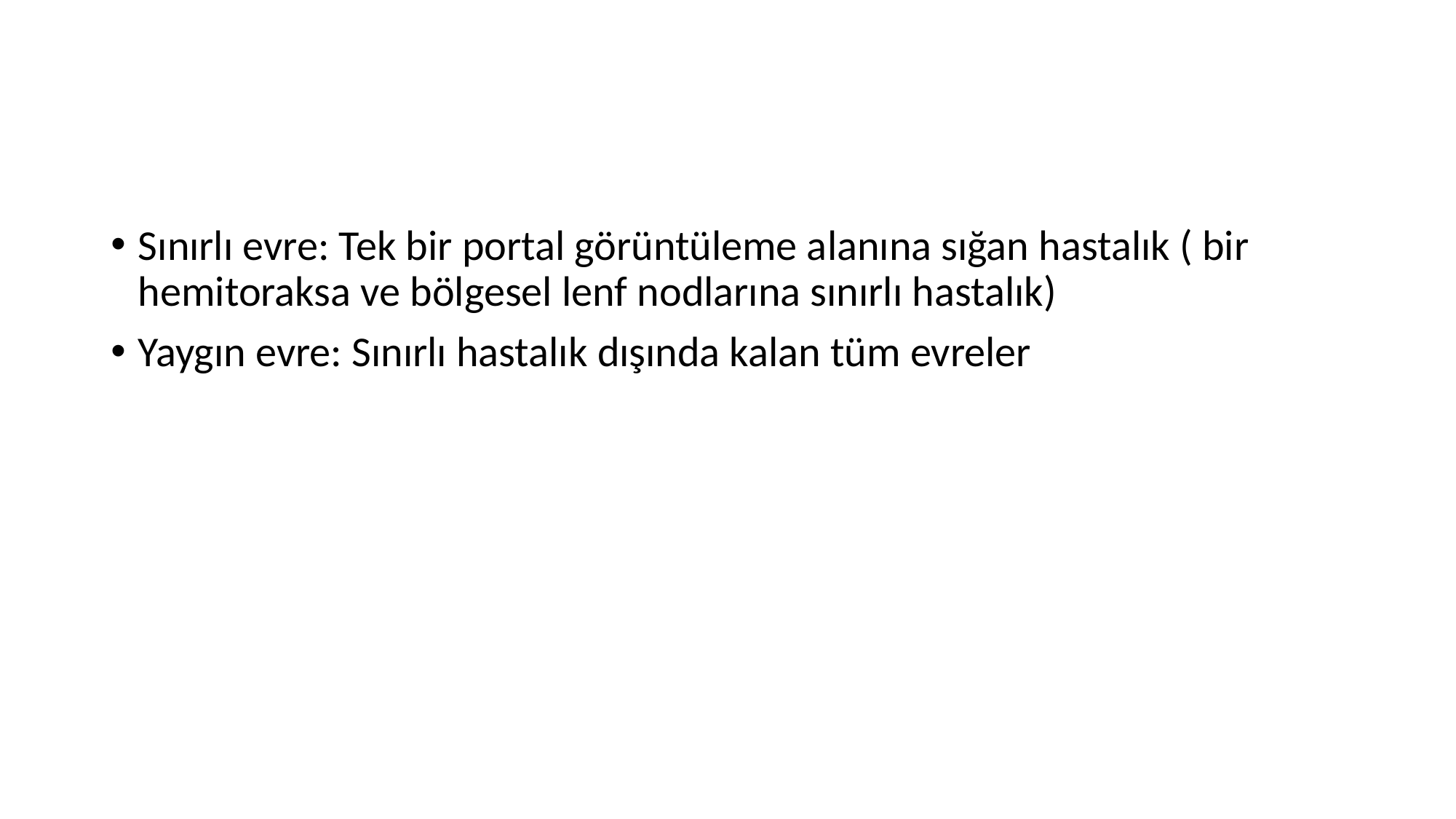

#
Sınırlı evre: Tek bir portal görüntüleme alanına sığan hastalık ( bir hemitoraksa ve bölgesel lenf nodlarına sınırlı hastalık)
Yaygın evre: Sınırlı hastalık dışında kalan tüm evreler